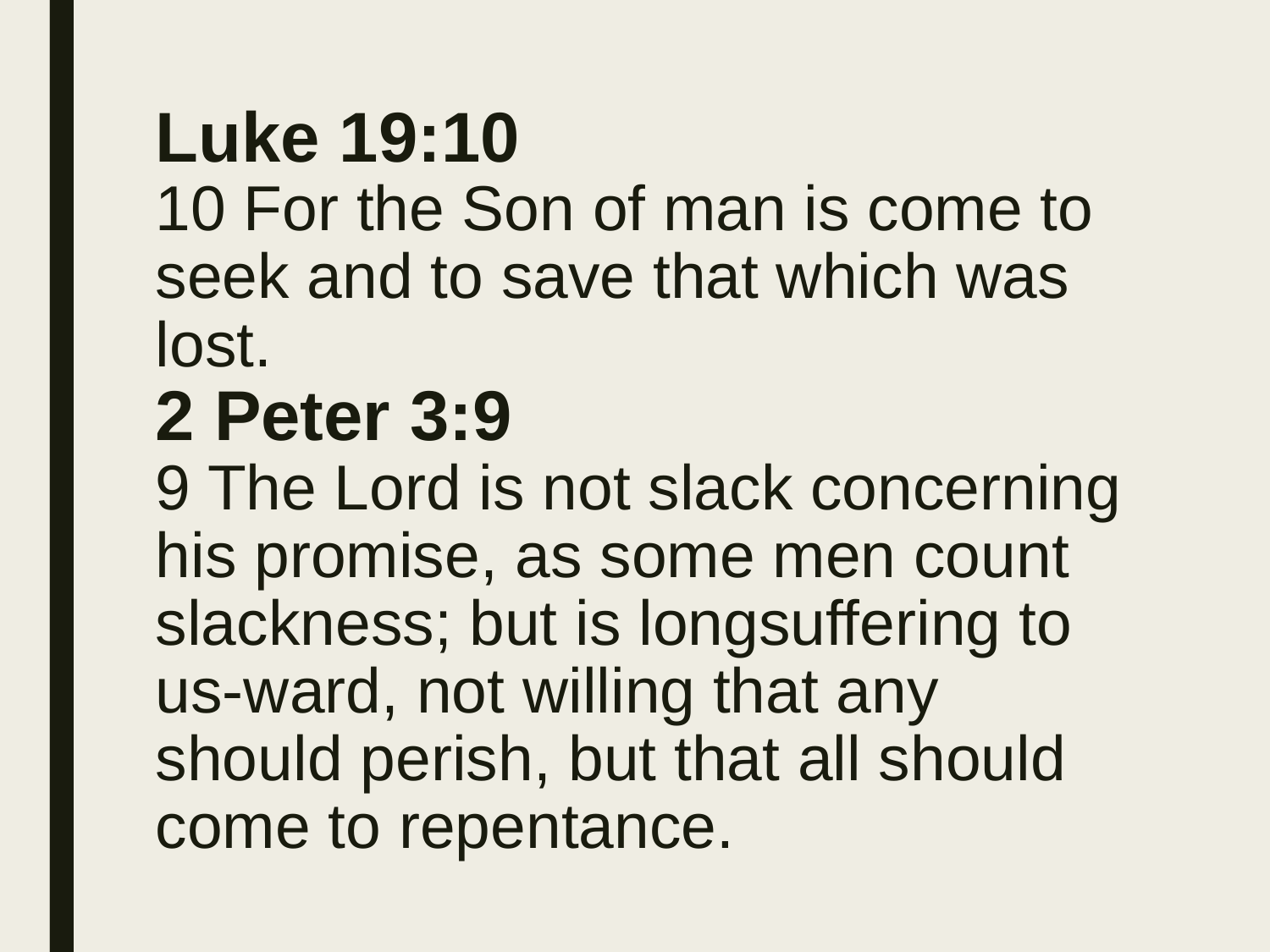

# Luke 19:10 10 For the Son of man is come to seek and to save that which was lost. 2 Peter 3:9 9 The Lord is not slack concerning his promise, as some men count slackness; but is longsuffering to us-ward, not willing that any should perish, but that all should come to repentance.